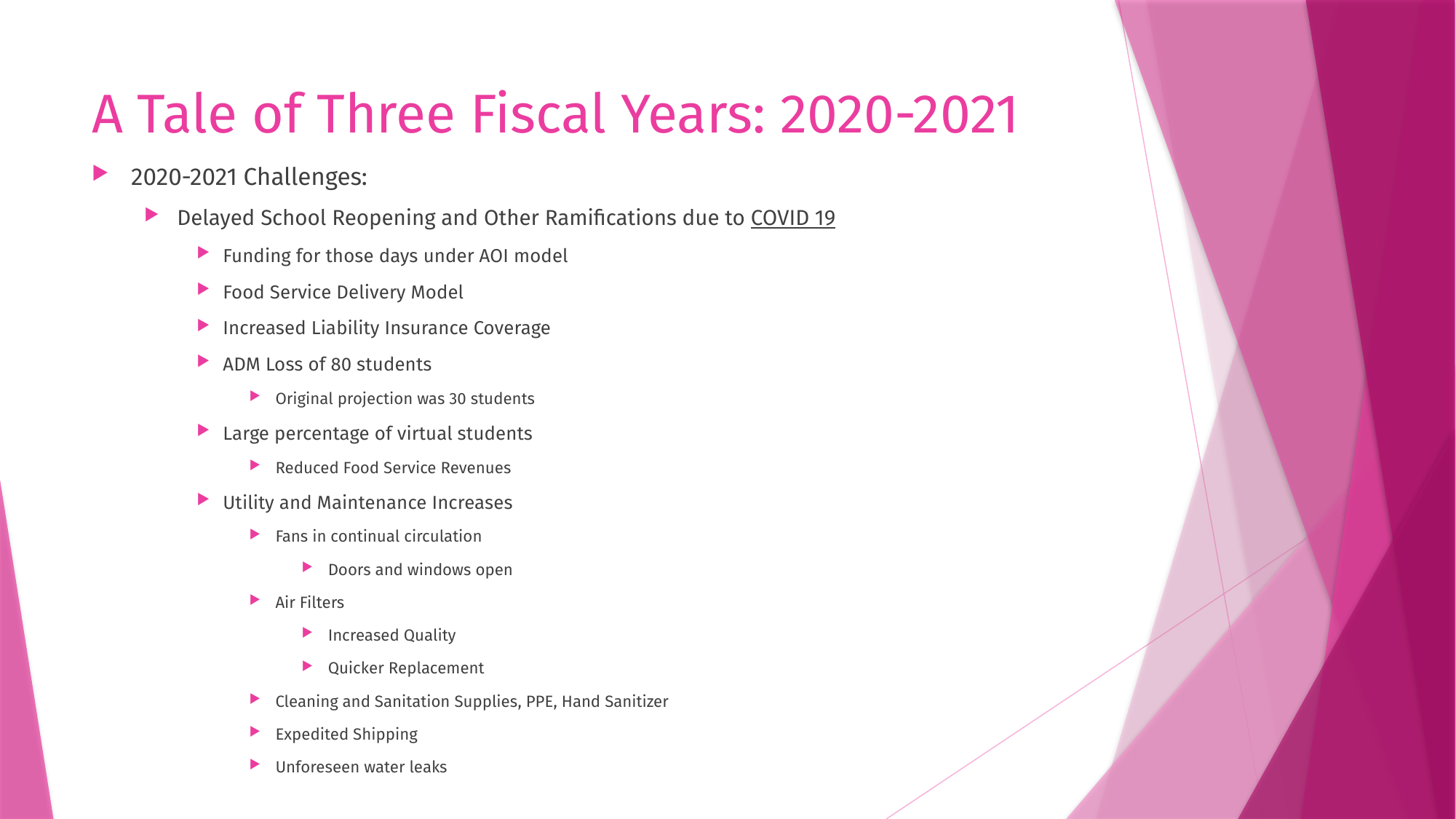

# A Tale of Three Fiscal Years: 2020-2021
2020-2021 Challenges:
Delayed School Reopening and Other Ramifications due to COVID 19
Funding for those days under AOI model
Food Service Delivery Model
Increased Liability Insurance Coverage
ADM Loss of 80 students
Original projection was 30 students
Large percentage of virtual students
Reduced Food Service Revenues
Utility and Maintenance Increases
Fans in continual circulation
Doors and windows open
Air Filters
Increased Quality
Quicker Replacement
Cleaning and Sanitation Supplies, PPE, Hand Sanitizer
Expedited Shipping
Unforeseen water leaks